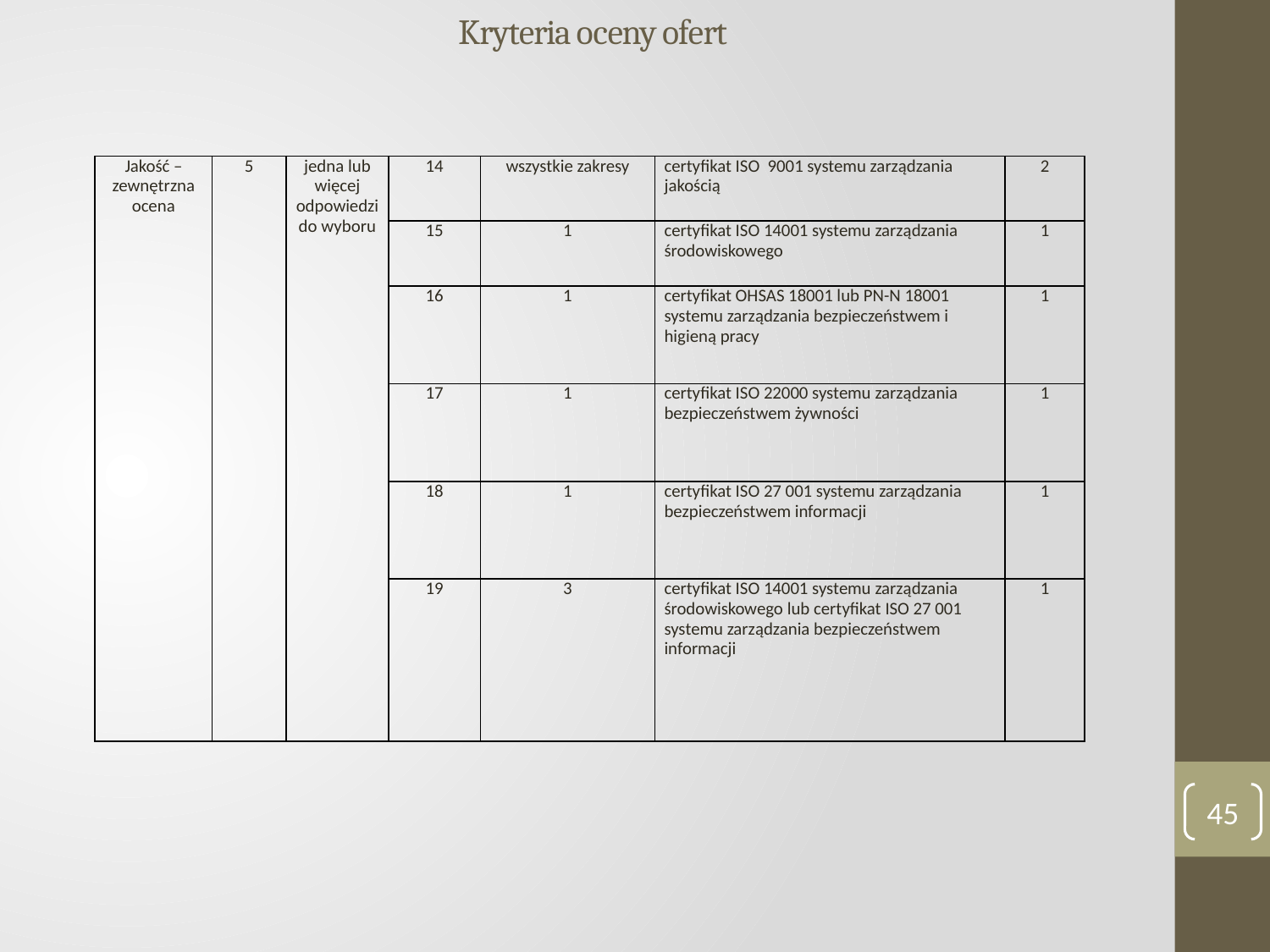

# Kryteria oceny ofert
| Jakość – zewnętrzna ocena | 5 | jedna lub więcej odpowiedzi do wyboru | 14 | wszystkie zakresy | certyfikat ISO 9001 systemu zarządzania jakością | 2 |
| --- | --- | --- | --- | --- | --- | --- |
|  |  |  | 15 | 1 | certyfikat ISO 14001 systemu zarządzania środowiskowego | 1 |
|  |  |  | 16 | 1 | certyfikat OHSAS 18001 lub PN-N 18001 systemu zarządzania bezpieczeństwem i higieną pracy | 1 |
|  |  |  | 17 | 1 | certyfikat ISO 22000 systemu zarządzania bezpieczeństwem żywności | 1 |
|  |  |  | 18 | 1 | certyfikat ISO 27 001 systemu zarządzania bezpieczeństwem informacji | 1 |
|  |  |  | 19 | 3 | certyfikat ISO 14001 systemu zarządzania środowiskowego lub certyfikat ISO 27 001 systemu zarządzania bezpieczeństwem informacji | 1 |
45